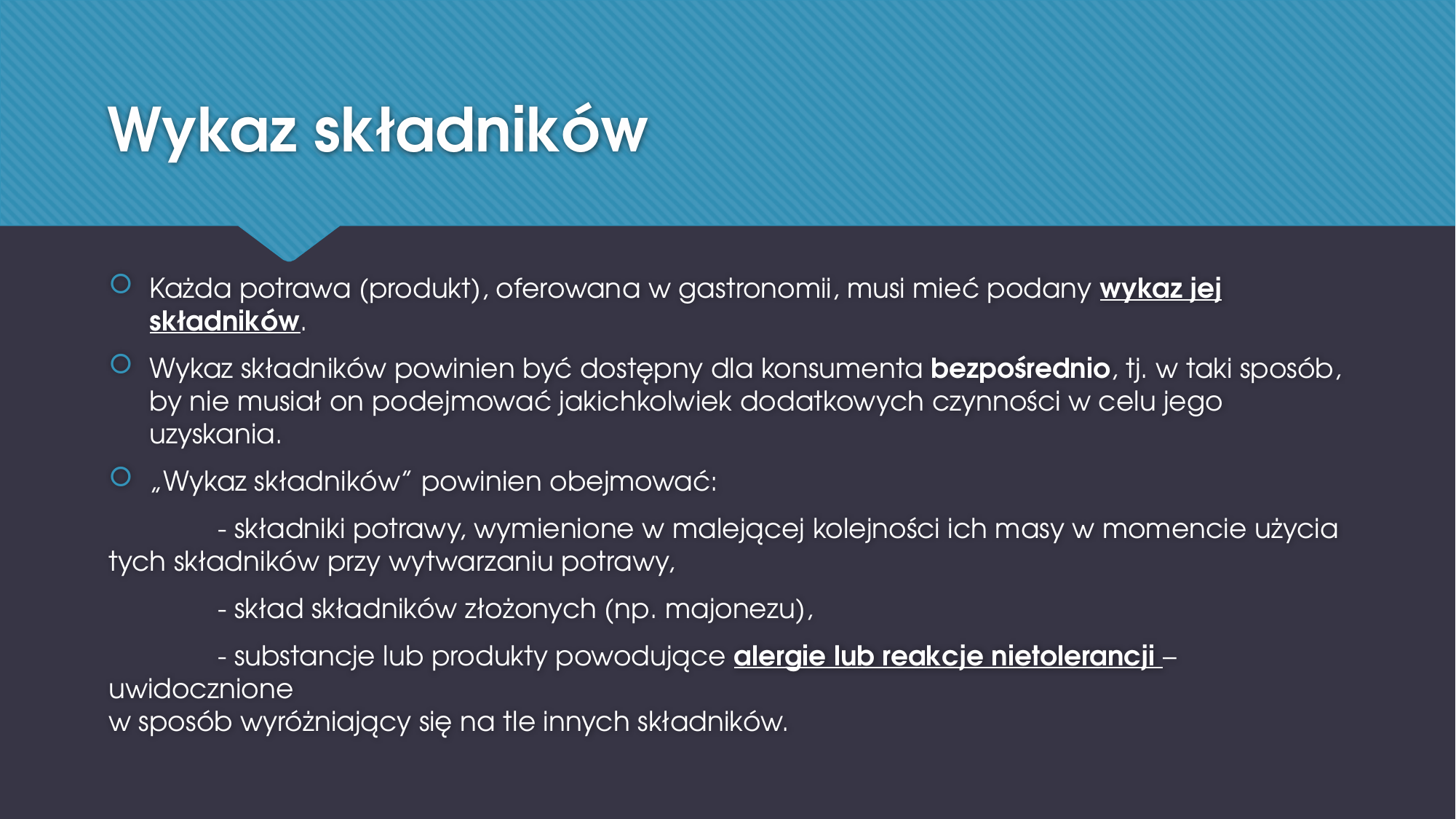

# Wykaz składników
Każda potrawa (produkt), oferowana w gastronomii, musi mieć podany wykaz jej składników.
Wykaz składników powinien być dostępny dla konsumenta bezpośrednio, tj. w taki sposób, by nie musiał on podejmować jakichkolwiek dodatkowych czynności w celu jego uzyskania.
„Wykaz składników” powinien obejmować:
	- składniki potrawy, wymienione w malejącej kolejności ich masy w momencie użycia tych składników przy wytwarzaniu potrawy,
	- skład składników złożonych (np. majonezu),
	- substancje lub produkty powodujące alergie lub reakcje nietolerancji – uwidocznione
w sposób wyróżniający się na tle innych składników.